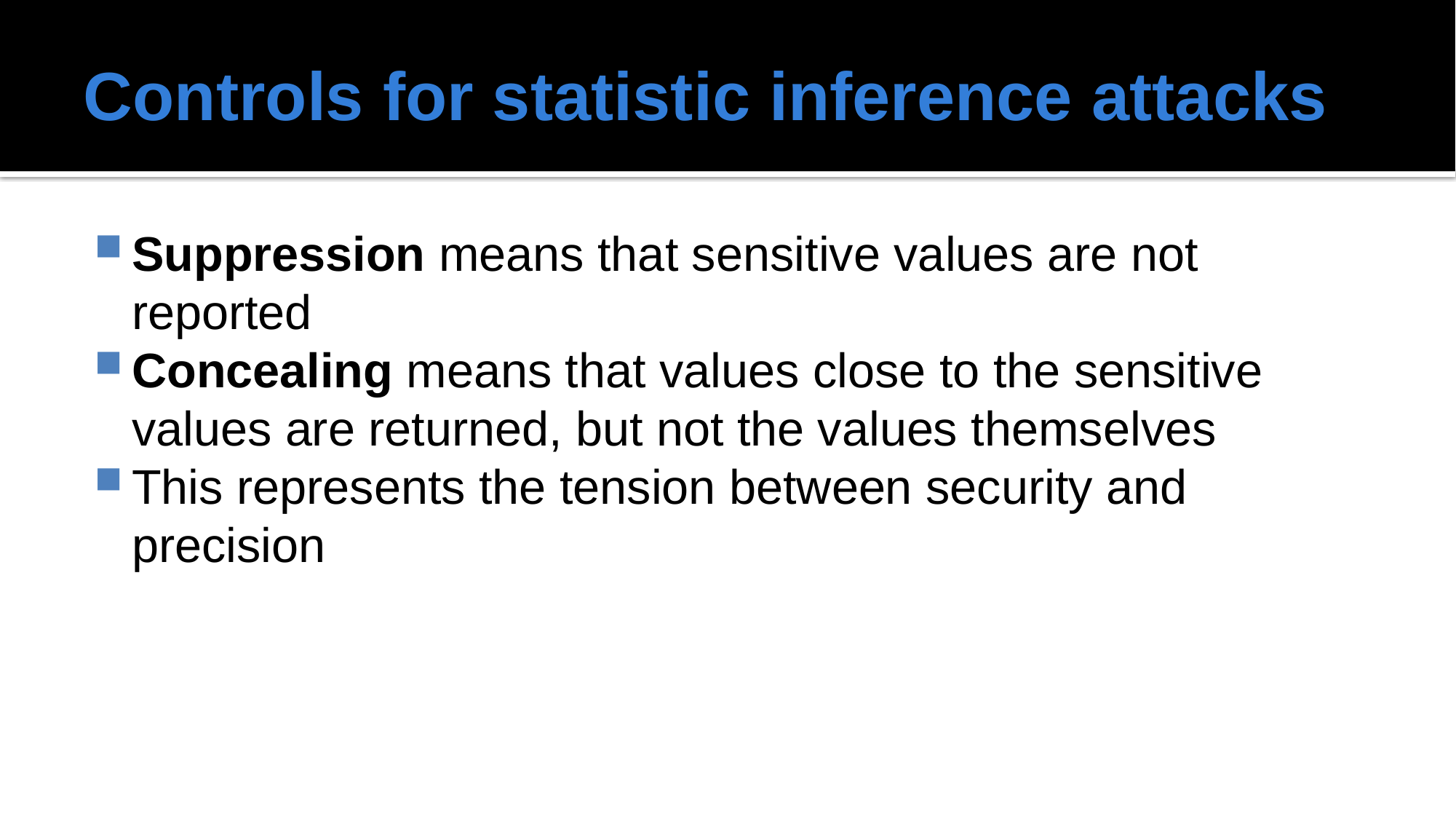

# Controls for statistic inference attacks
Suppression means that sensitive values are not reported
Concealing means that values close to the sensitive values are returned, but not the values themselves
This represents the tension between security and precision